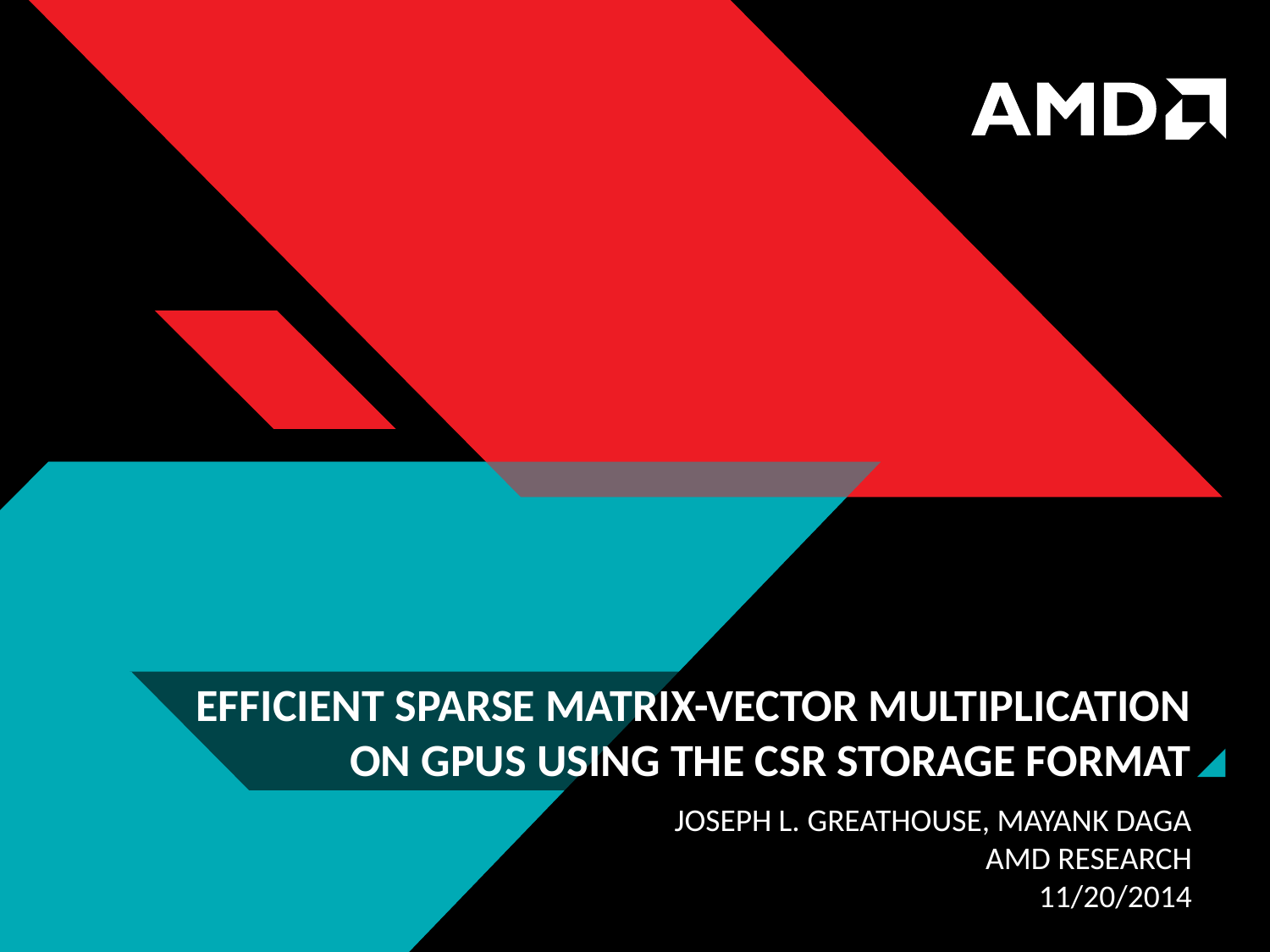

# Efficient Sparse Matrix-Vector Multiplication on GPUs using the CSR Storage Format
Joseph L. GreathousE, Mayank Daga
AMD Research
11/20/2014